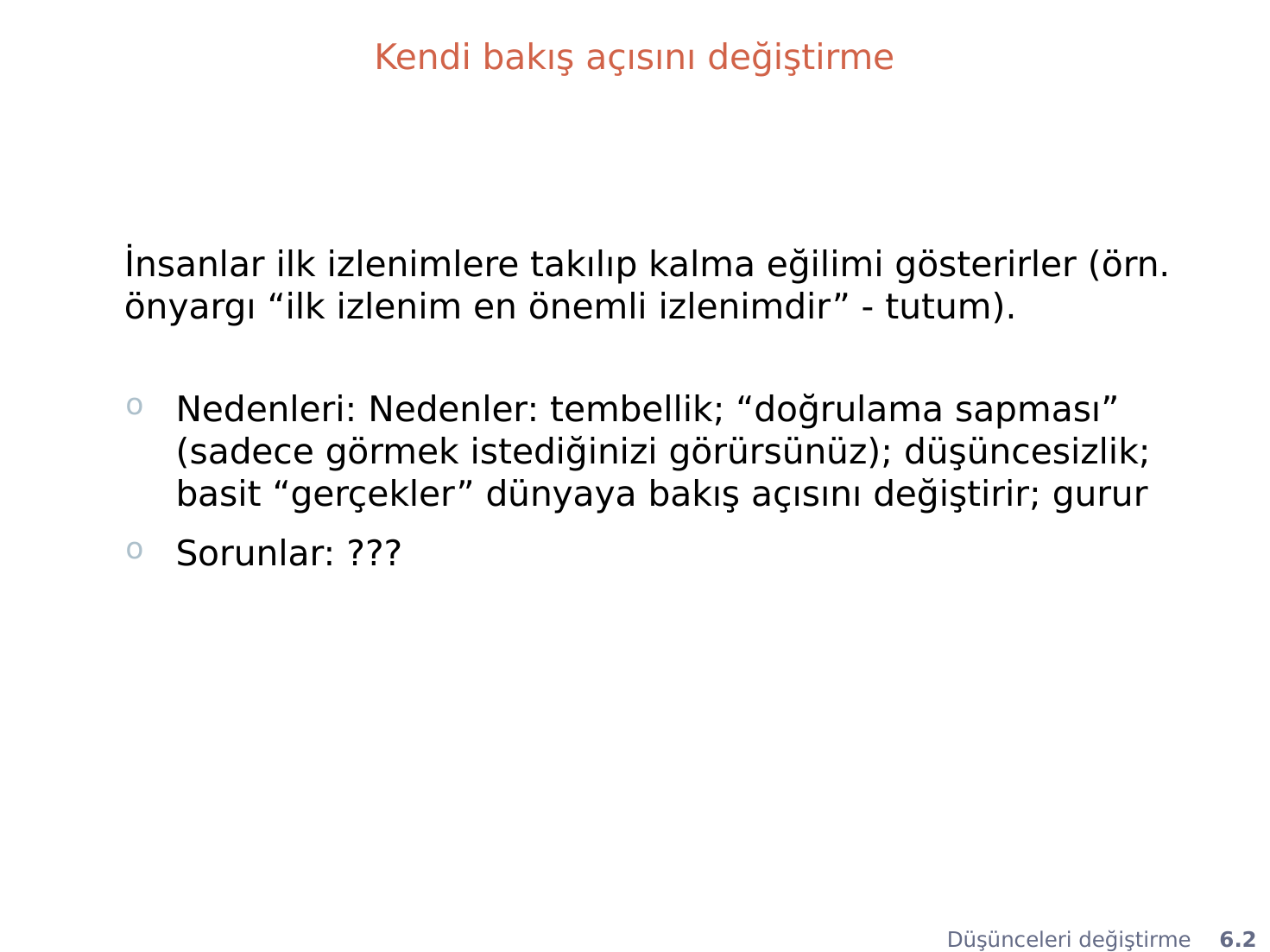

Kendi bakış açısını değiştirme
İnsanlar ilk izlenimlere takılıp kalma eğilimi gösterirler (örn. önyargı “ilk izlenim en önemli izlenimdir” - tutum).

Nedenleri: Nedenler: tembellik; “doğrulama sapması” (sadece görmek istediğinizi görürsünüz); düşüncesizlik; basit “gerçekler” dünyaya bakış açısını değiştirir; gurur
Sorunlar: ???
Düşünceleri değiştirme	  6.2